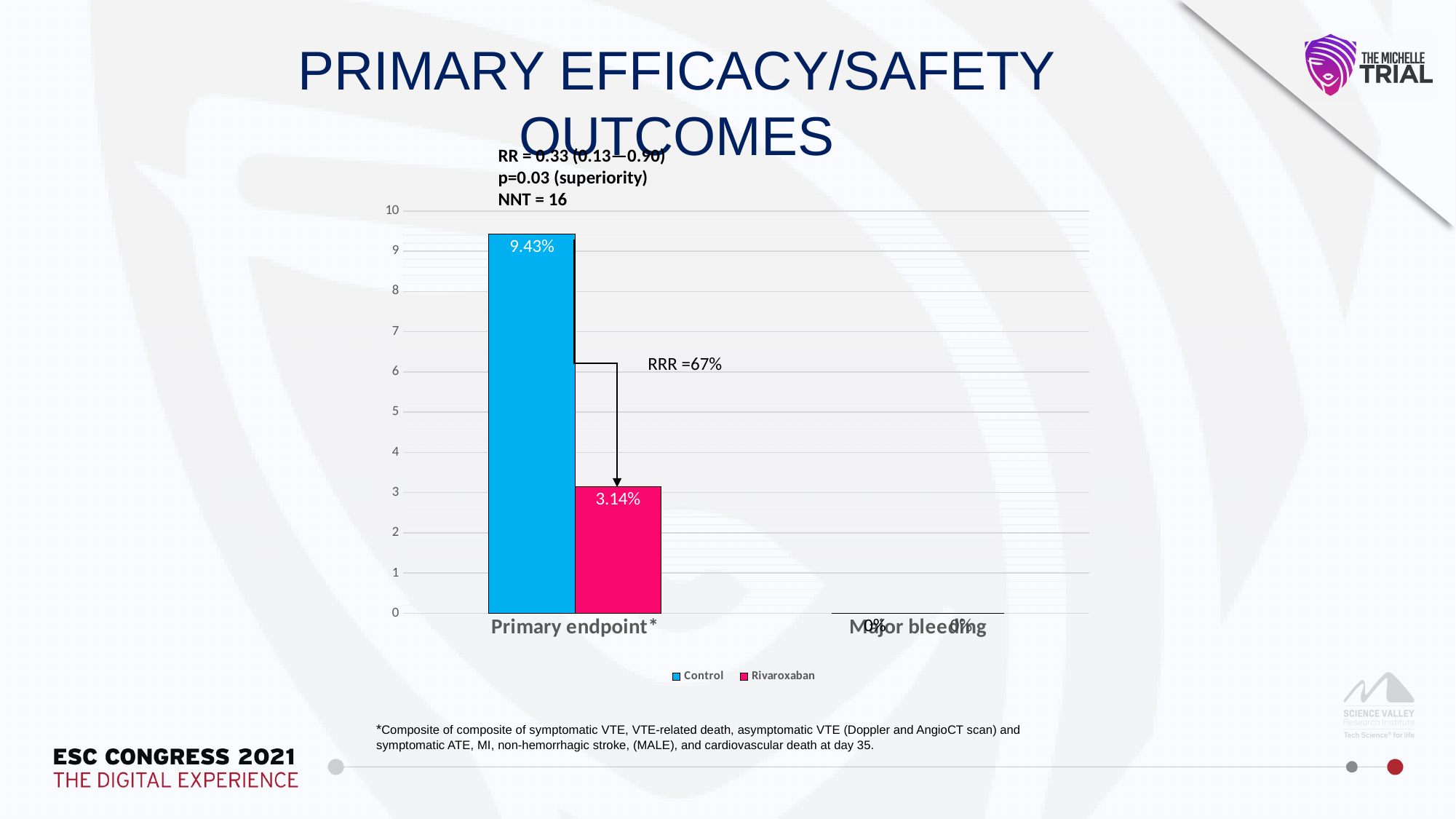

PRIMARY EFFICACY/SAFETY OUTCOMES
RR = 0.33 (0.13—0.90)
p=0.03 (superiority)
NNT = 16

### Chart

| Category | Control | Rivaroxaban |
|---|---|---|
| Primary endpoint* | 9.43 | 3.14 |
| Major bleeding | 0.0 | 0.0 |
RRR =67%
*Composite of composite of symptomatic VTE, VTE-related death, asymptomatic VTE (Doppler and AngioCT scan) and  symptomatic ATE, MI, non-hemorrhagic stroke, (MALE), and cardiovascular death at day 35.